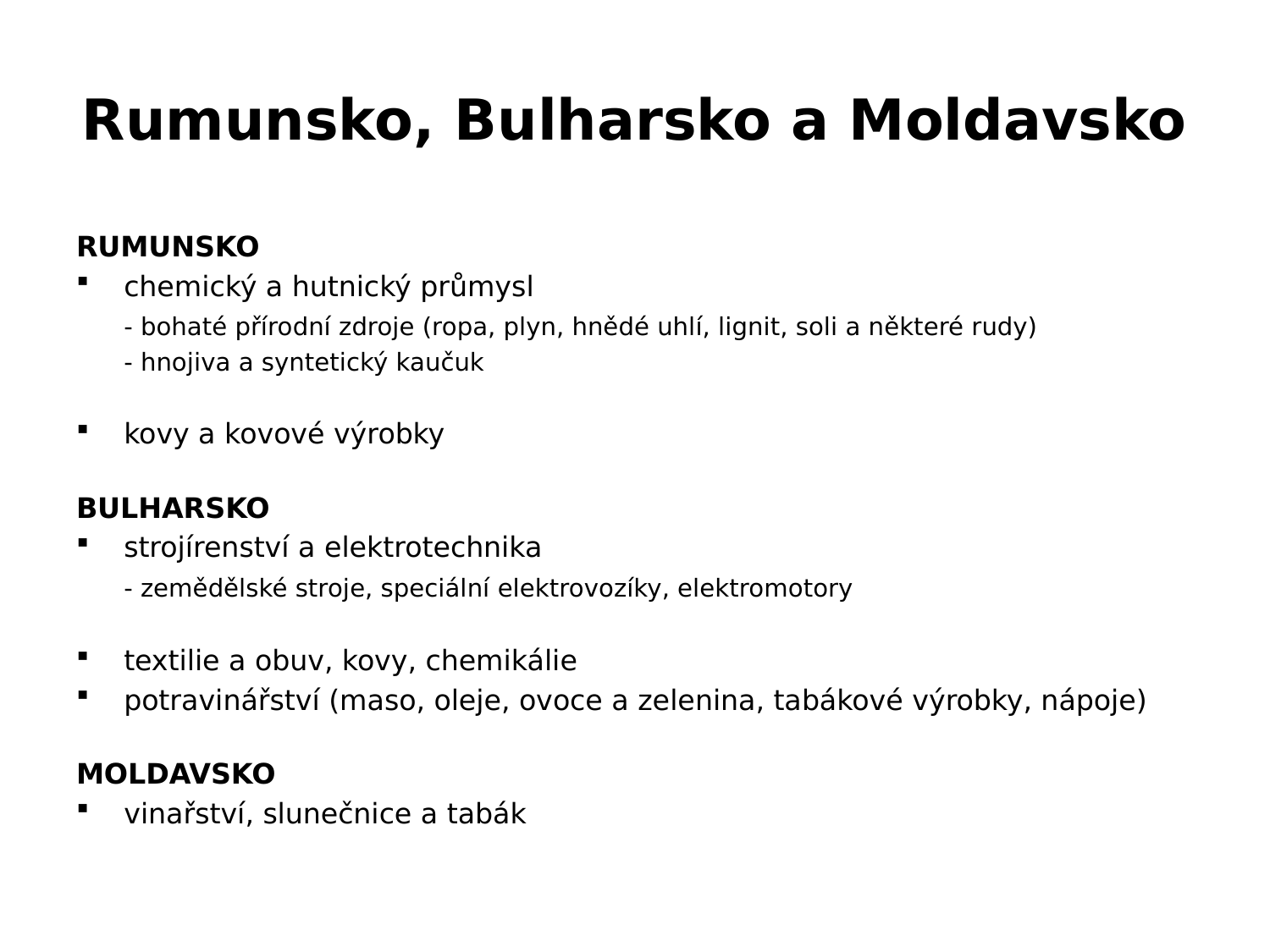

# Rumunsko, Bulharsko a Moldavsko
RUMUNSKO
chemický a hutnický průmysl
	- bohaté přírodní zdroje (ropa, plyn, hnědé uhlí, lignit, soli a některé rudy)
	- hnojiva a syntetický kaučuk

kovy a kovové výrobky

BULHARSKO
strojírenství a elektrotechnika
	- zemědělské stroje, speciální elektrovozíky, elektromotory

textilie a obuv, kovy, chemikálie
potravinářství (maso, oleje, ovoce a zelenina, tabákové výrobky, nápoje)

MOLDAVSKO
vinařství, slunečnice a tabák